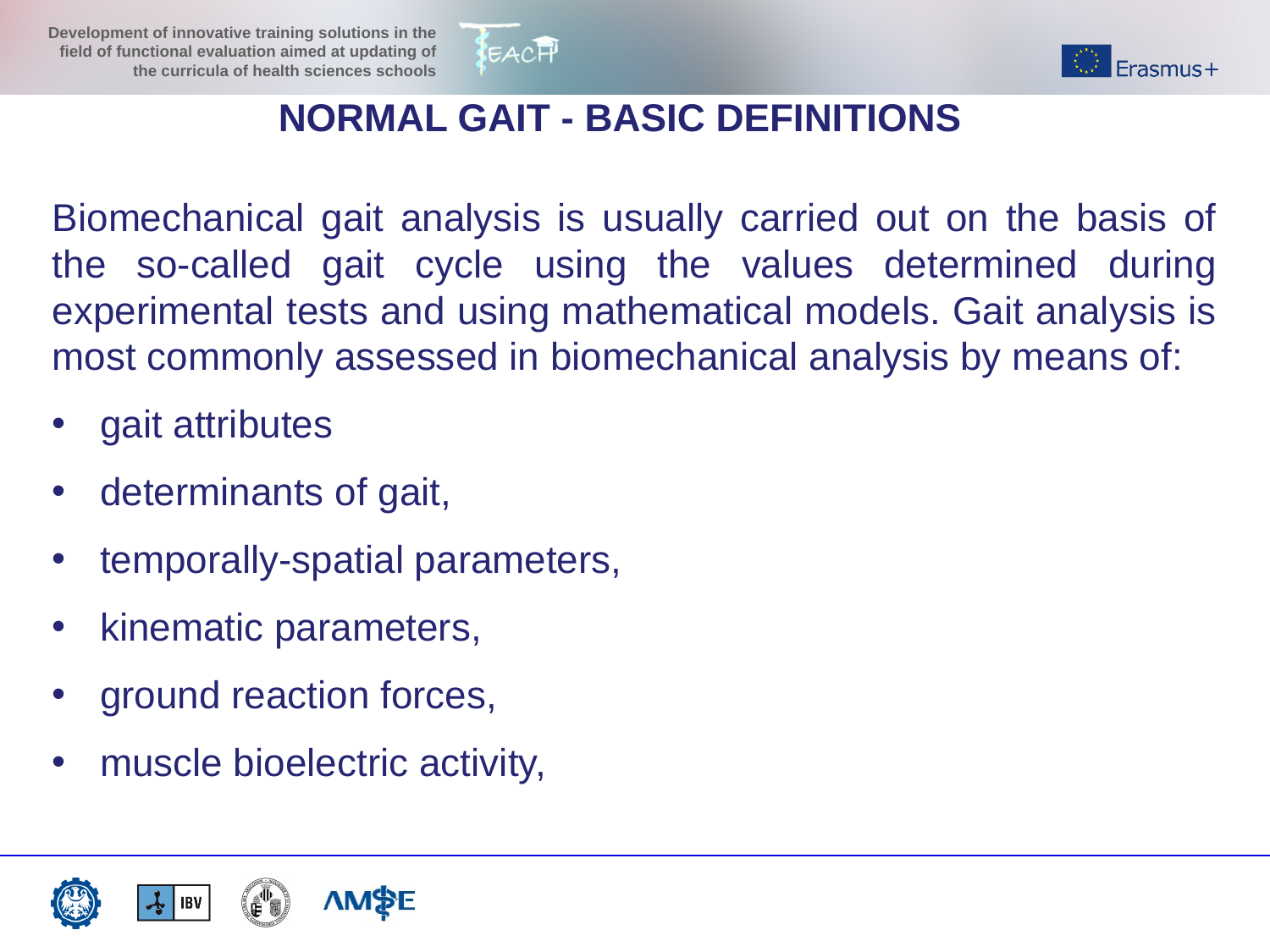

NORMAL GAIT - BASIC DEFINITIONS
Biomechanical gait analysis is usually carried out on the basis of the so-called gait cycle using the values determined during experimental tests and using mathematical models. Gait analysis is most commonly assessed in biomechanical analysis by means of:
gait attributes
determinants of gait,
temporally-spatial parameters,
kinematic parameters,
ground reaction forces,
muscle bioelectric activity,